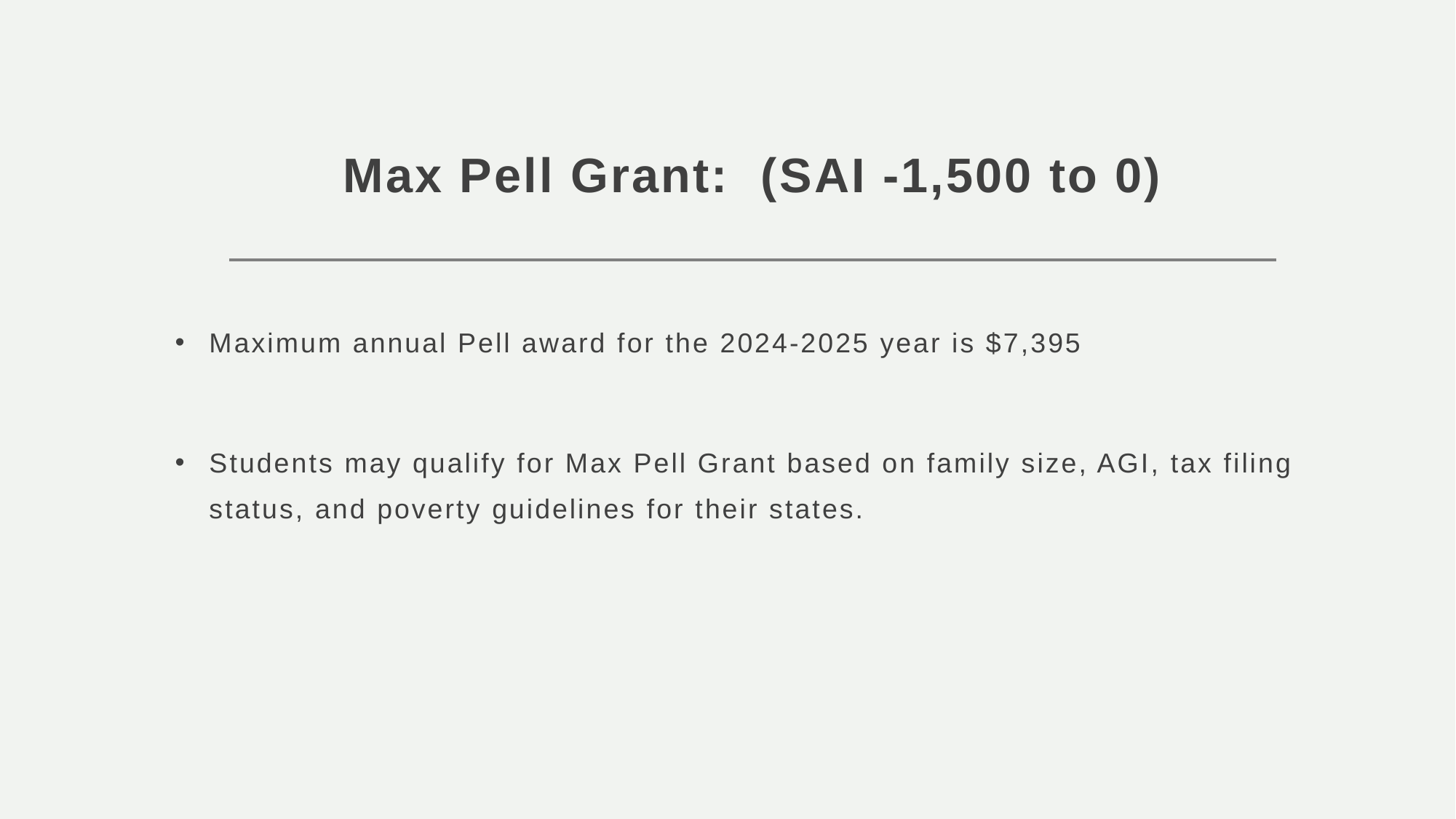

# Max Pell Grant:  (SAI -1,500 to 0)
Maximum annual Pell award for the 2024-2025 year is $7,395

Students may qualify for Max Pell Grant based on family size, AGI, tax filing status, and poverty guidelines for their states.